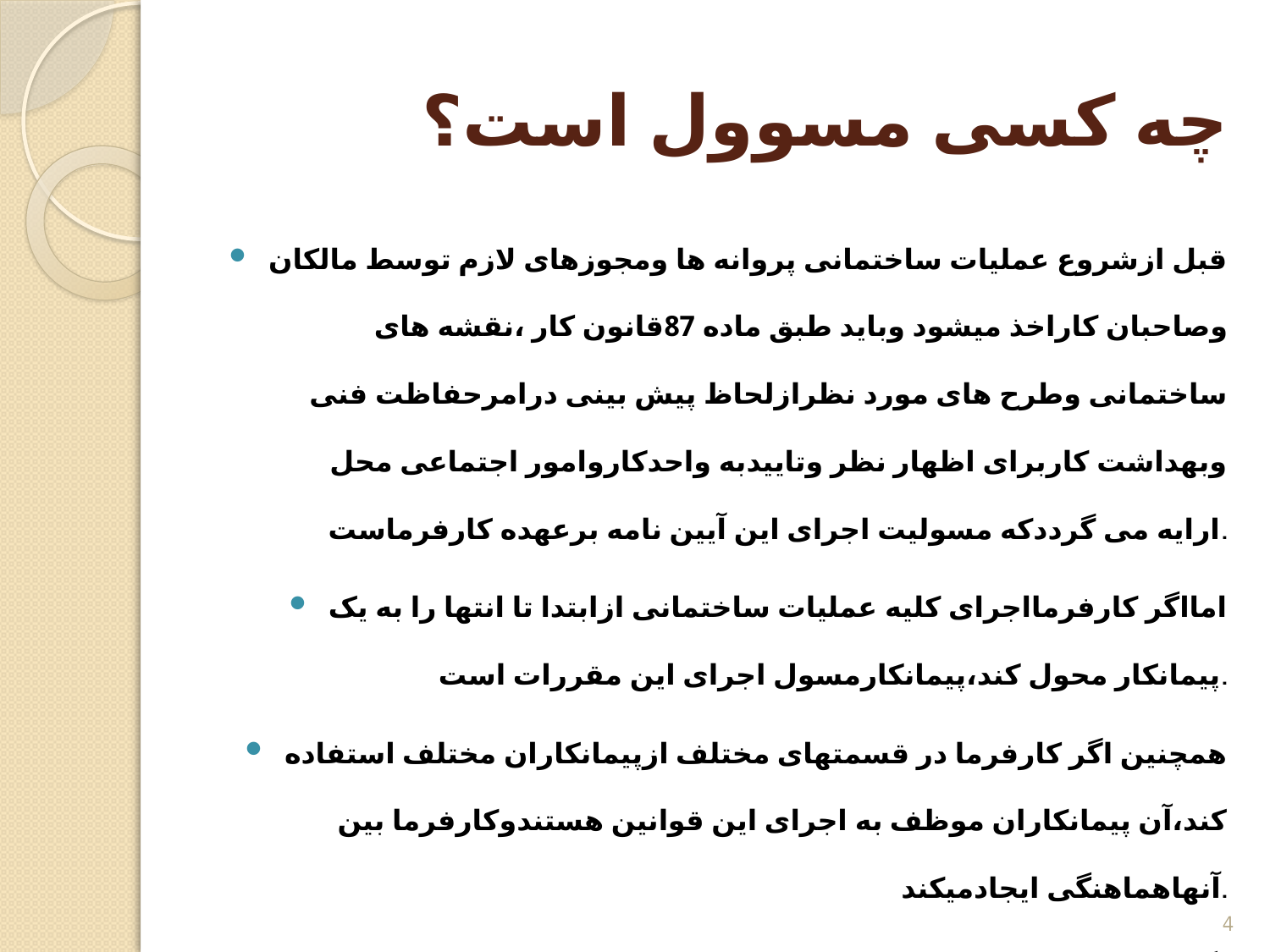

# چه کسی مسوول است؟
قبل ازشروع عملیات ساختمانی پروانه ها ومجوزهای لازم توسط مالکان وصاحبان کاراخذ میشود وباید طبق ماده 87قانون کار ،نقشه های ساختمانی وطرح های مورد نظرازلحاظ پیش بینی درامرحفاظت فنی وبهداشت کاربرای اظهار نظر وتاییدبه واحدکاروامور اجتماعی محل ارایه می گرددکه مسولیت اجرای این آیین نامه برعهده کارفرماست.
امااگر کارفرمااجرای کلیه عملیات ساختمانی ازابتدا تا انتها را به یک پیمانکار محول کند،پیمانکارمسول اجرای این مقررات است.
همچنین اگر کارفرما در قسمتهای مختلف ازپیمانکاران مختلف استفاده کند،آن پیمانکاران موظف به اجرای این قوانین هستندوکارفرما بین آنهاهماهنگی ایجادمیکند.
اگرپیمانکارکل کاررابه پیمانکاران جزتقسیم کندهرپیمانکاردرمحدوده پیمان مسول اجرای مقررات آیین نامه میباشد.
4